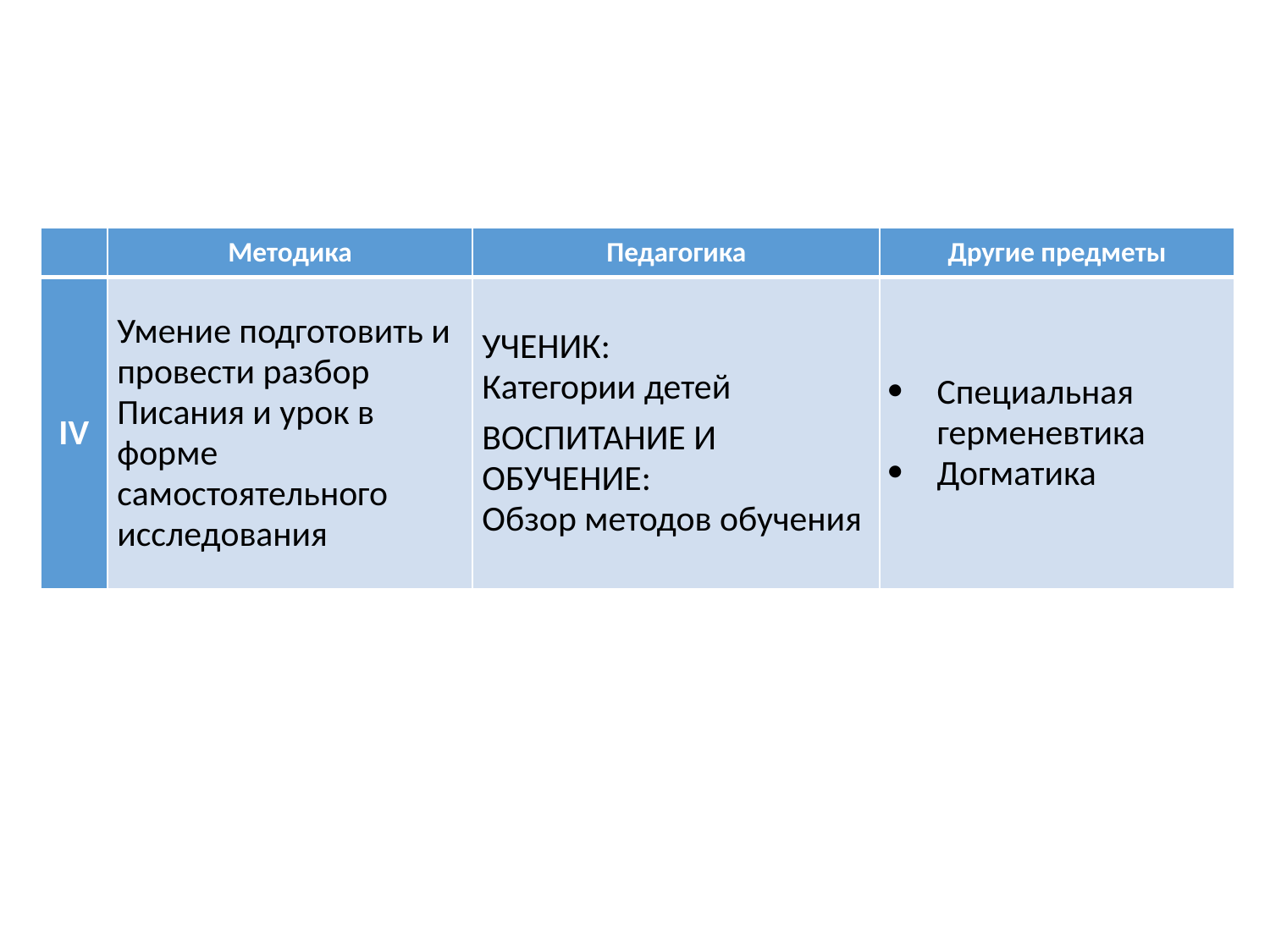

|  | Методика | Педагогика | Другие предметы |
| --- | --- | --- | --- |
| IV | Умение подготовить и провести разбор Писания и урок в форме самостоятельного исследования | УЧЕНИК: Категории детей ВОСПИТАНИЕ И ОБУЧЕНИЕ: Обзор методов обучения | Специальная герменевтика Догматика |